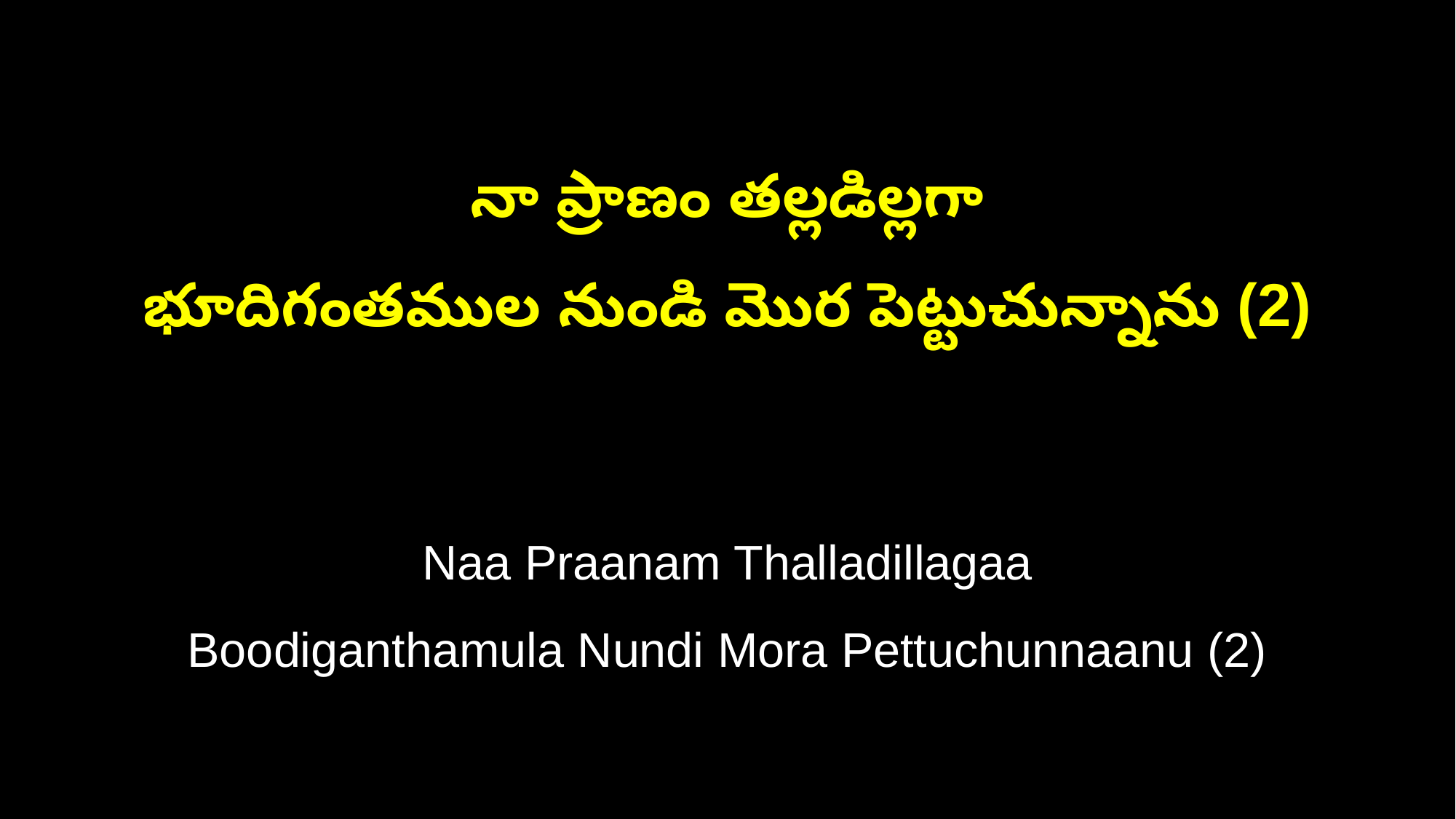

నా ప్రాణం తల్లడిల్లగా
భూదిగంతముల నుండి మొర పెట్టుచున్నాను (2)
Naa Praanam Thalladillagaa
Boodiganthamula Nundi Mora Pettuchunnaanu (2)